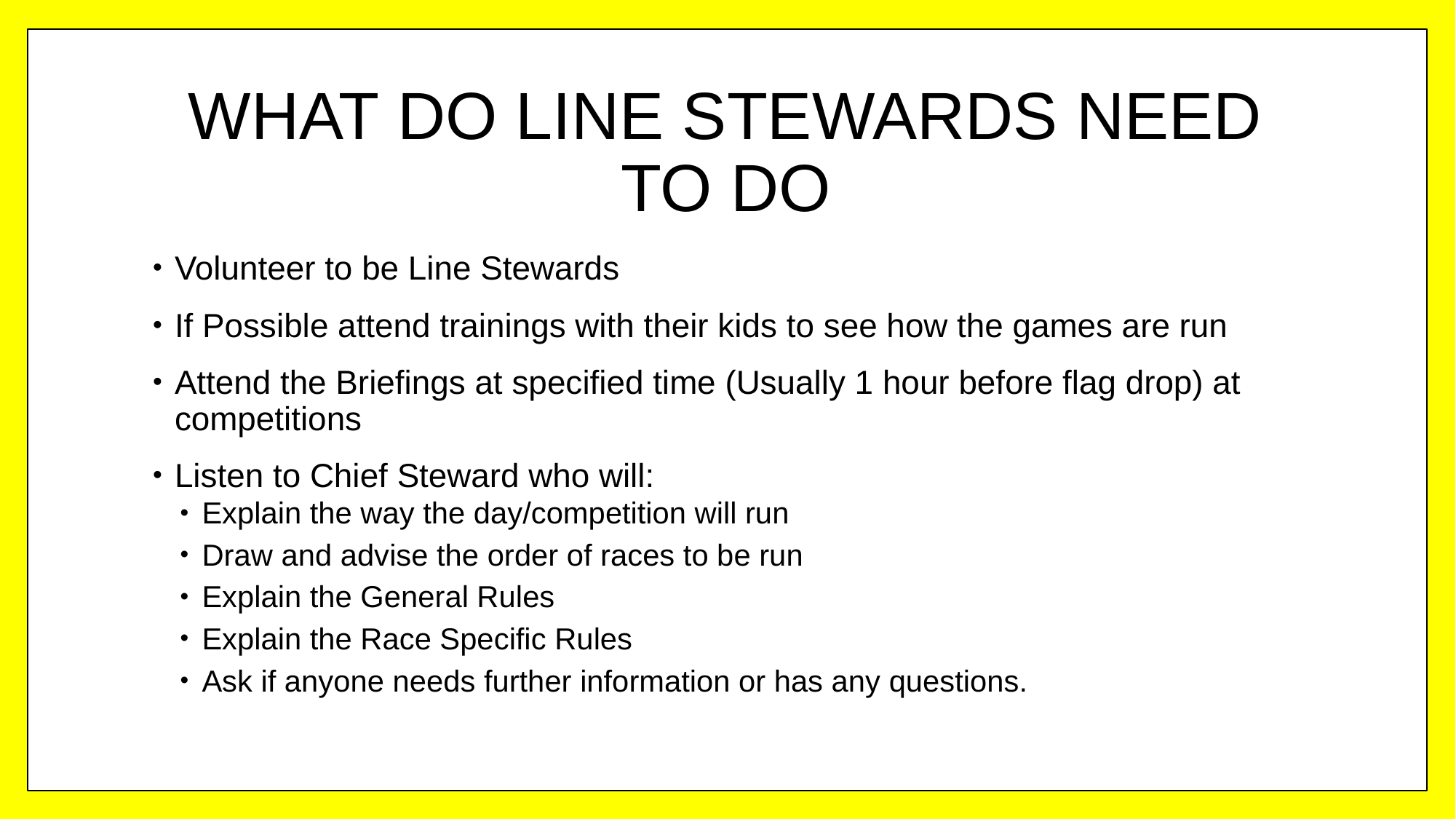

# WHAT DO LINE STEWARDS NEED TO DO
Volunteer to be Line Stewards
If Possible attend trainings with their kids to see how the games are run
Attend the Briefings at specified time (Usually 1 hour before flag drop) at competitions
Listen to Chief Steward who will:
Explain the way the day/competition will run
Draw and advise the order of races to be run
Explain the General Rules
Explain the Race Specific Rules
Ask if anyone needs further information or has any questions.